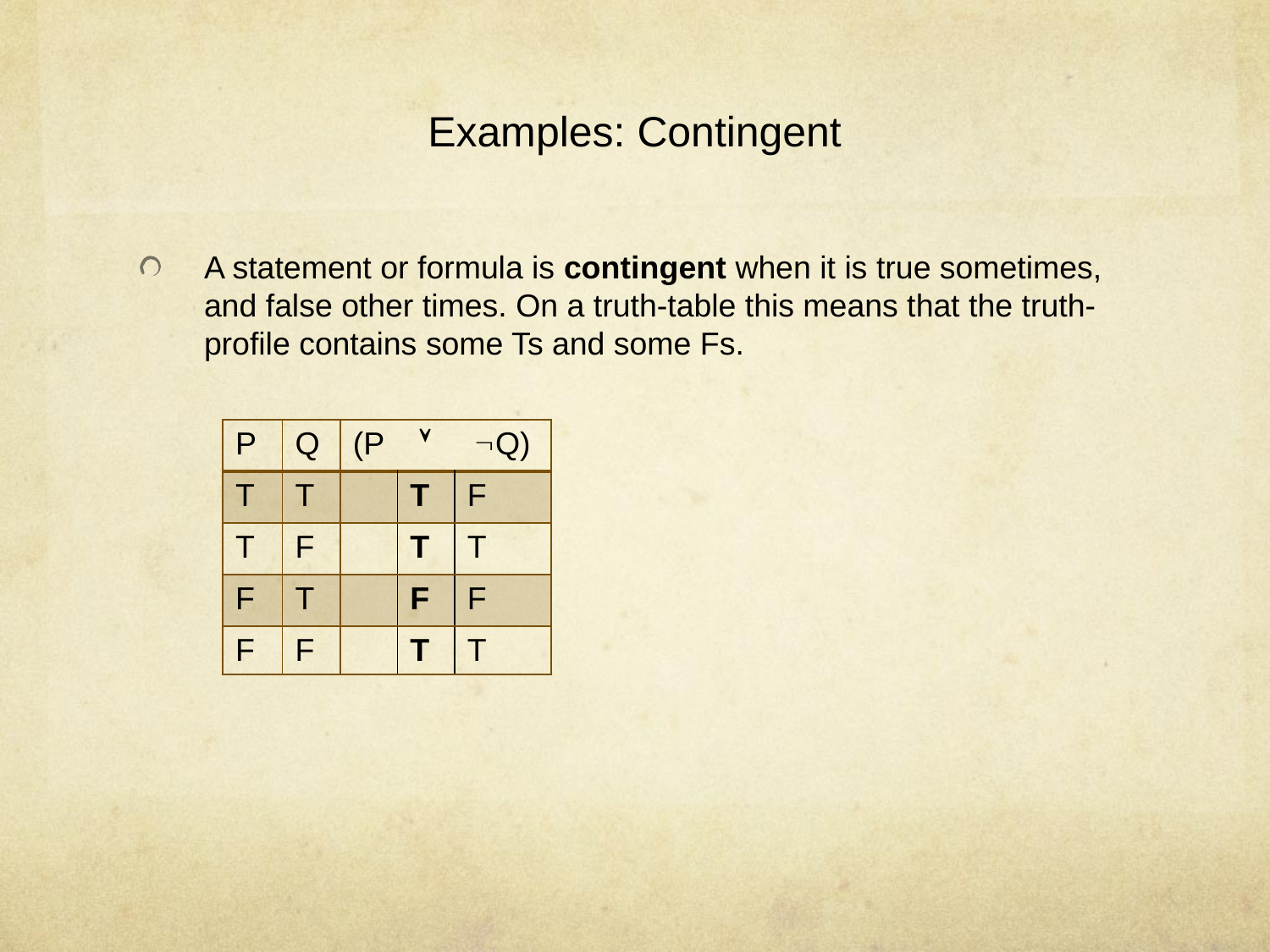

# Examples: Contingent
A statement or formula is contingent when it is true sometimes, and false other times. On a truth-table this means that the truth-profile contains some Ts and some Fs.

| P | Q | (P ∨ ¬Q) |  |  |
| --- | --- | --- | --- | --- |
| T | T |  | T | F |
| T | F |  | T | T |
| F | T |  | F | F |
| F | F |  | T | T |